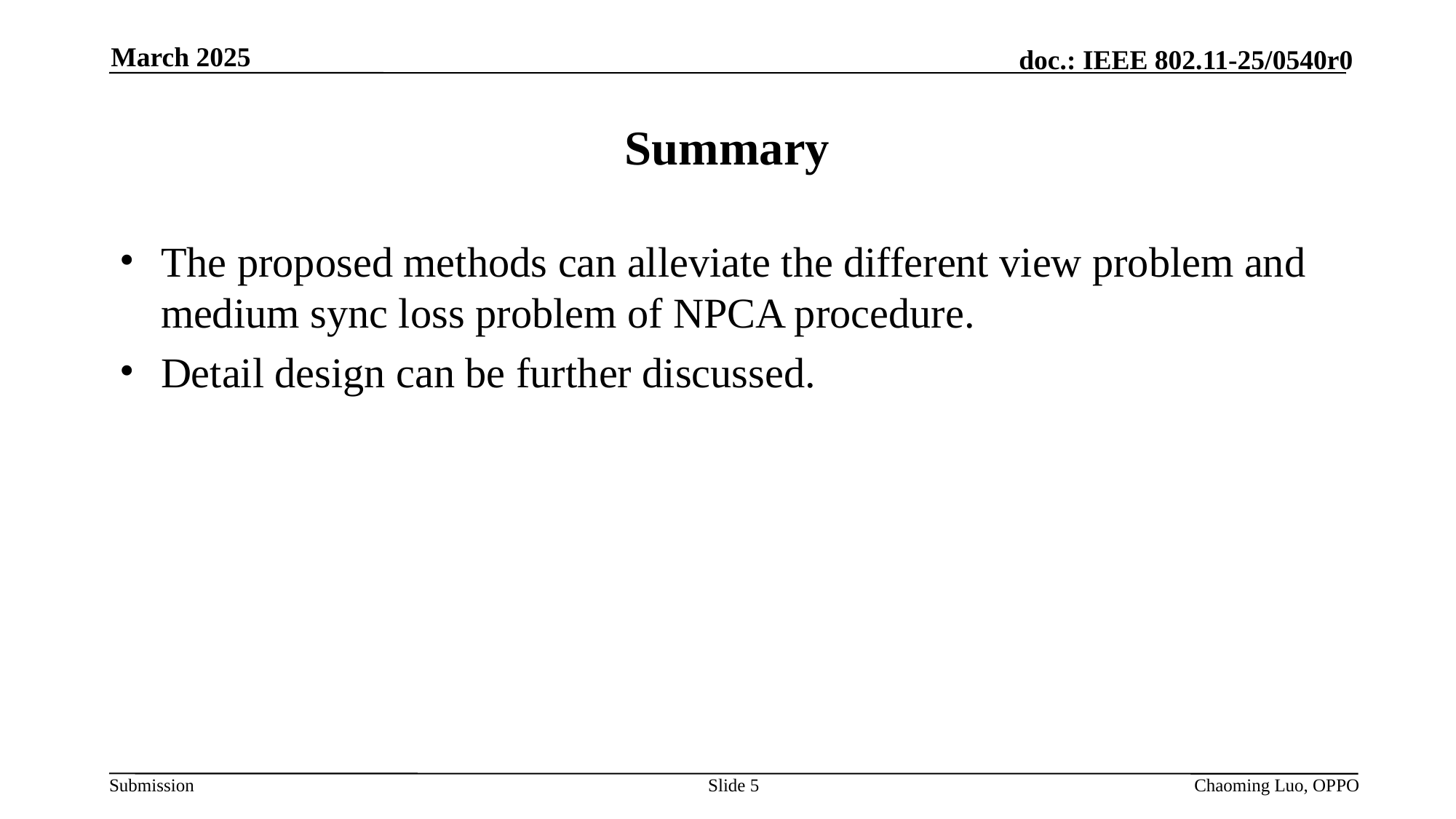

March 2025
# Summary
The proposed methods can alleviate the different view problem and medium sync loss problem of NPCA procedure.
Detail design can be further discussed.
Slide 5
Chaoming Luo, OPPO